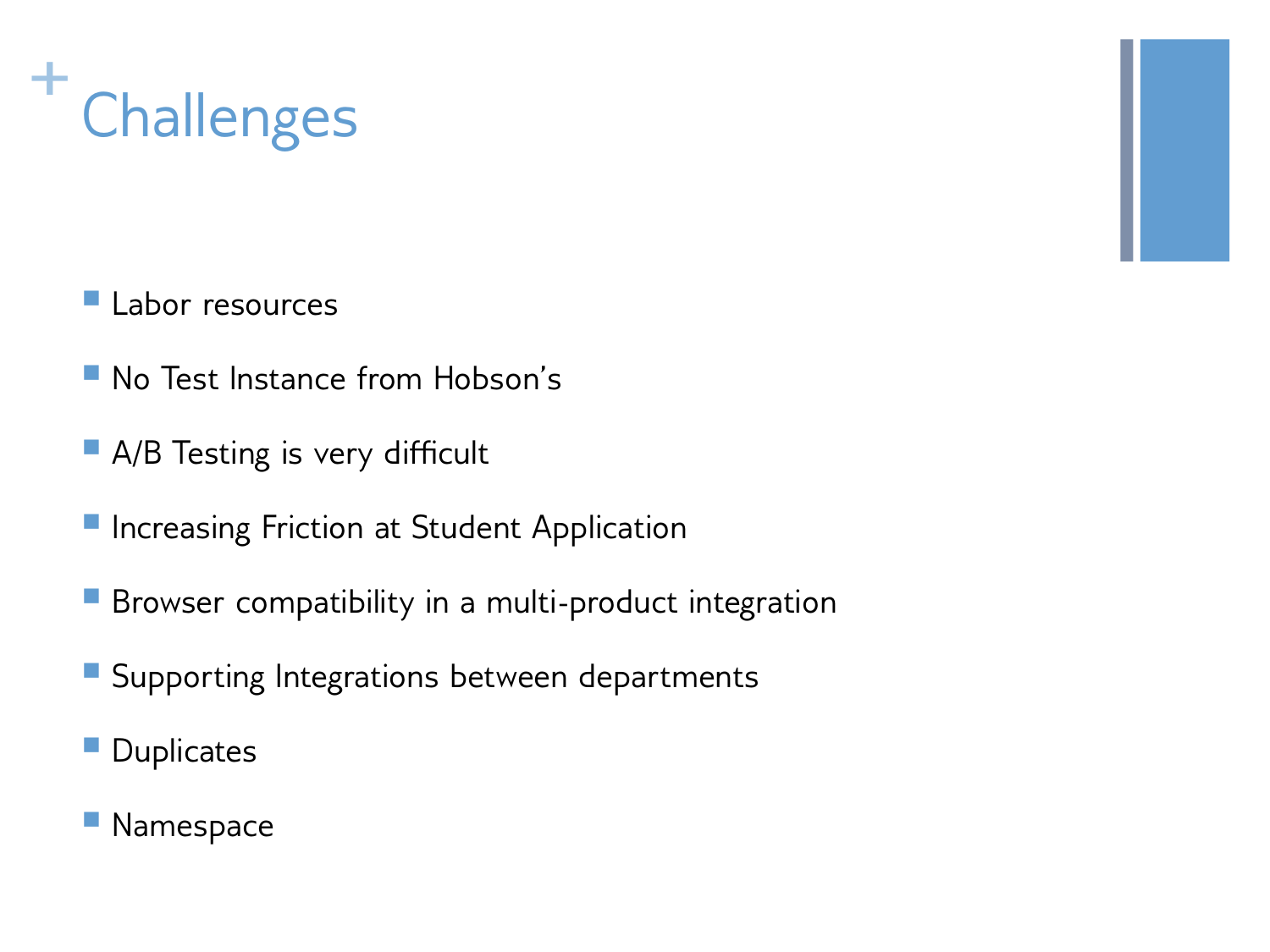

# Challenges
Labor resources
No Test Instance from Hobson’s
A/B Testing is very difficult
Increasing Friction at Student Application
Browser compatibility in a multi-product integration
Supporting Integrations between departments
Duplicates
Namespace